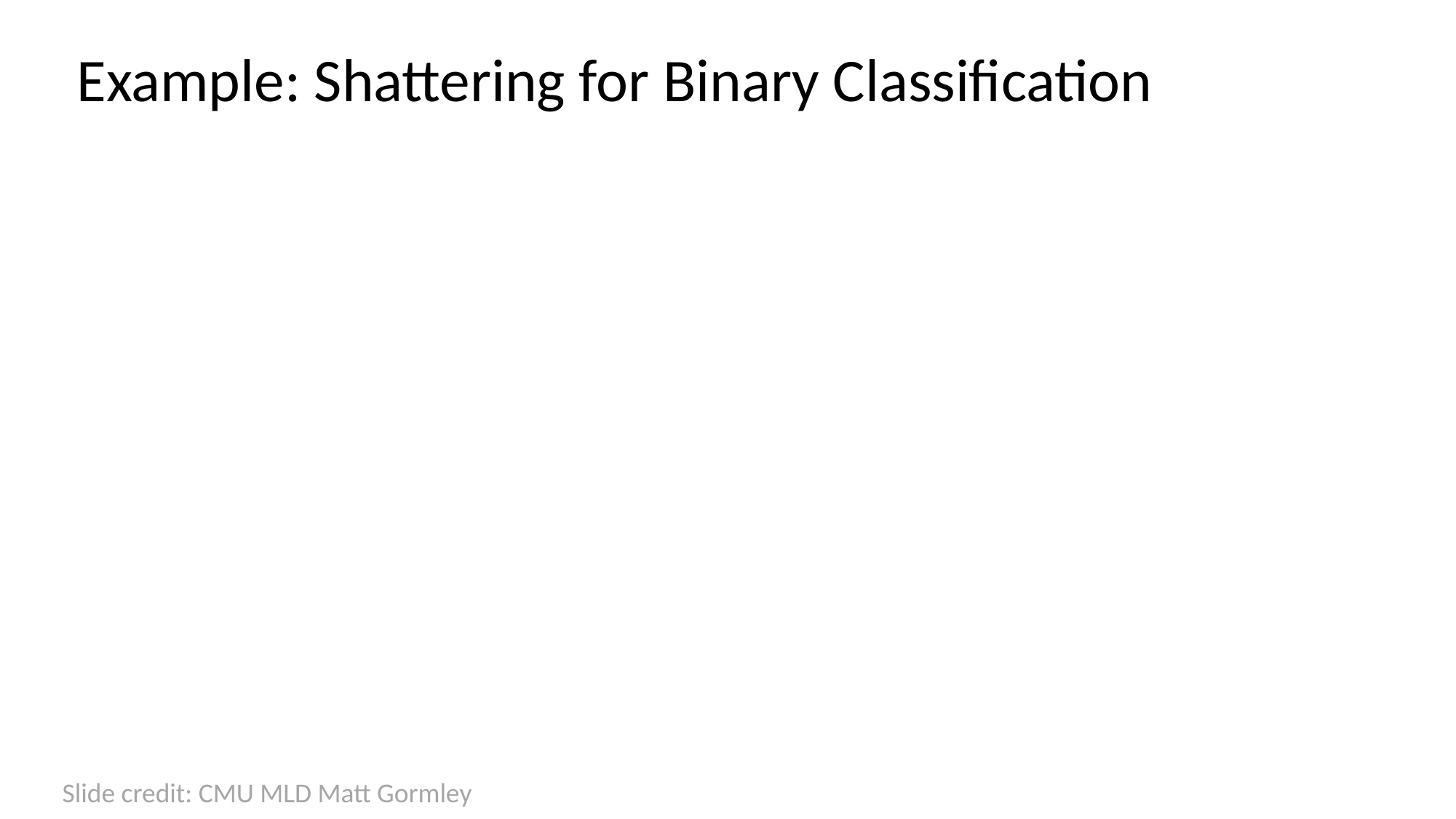

# Example: Shattering for Binary Classification

Slide credit: CMU MLD Matt Gormley